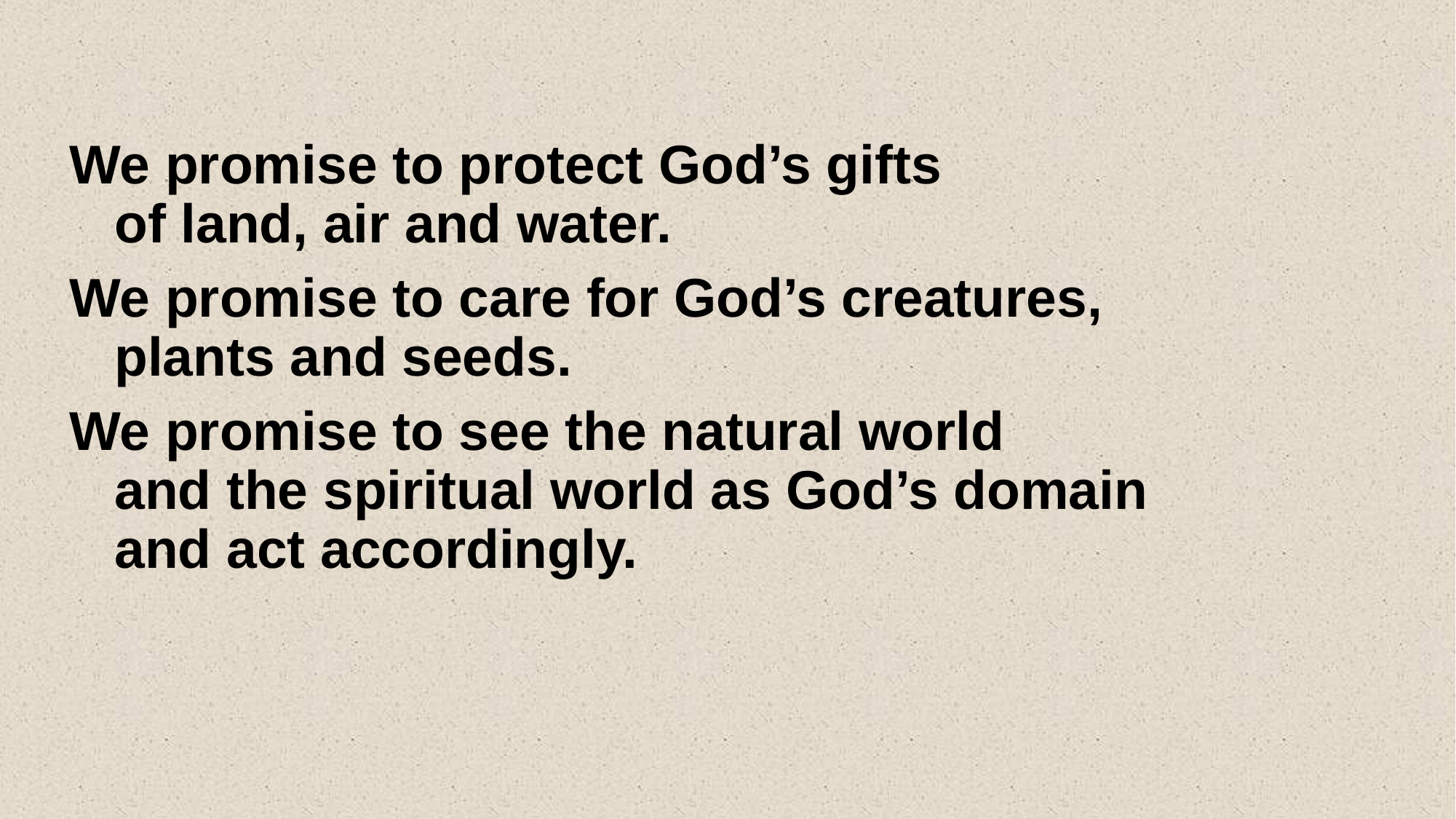

We promise to protect God’s gifts
   of land, air and water.
We promise to care for God’s creatures,
   plants and seeds.
We promise to see the natural world
   and the spiritual world as God’s domain
   and act accordingly.